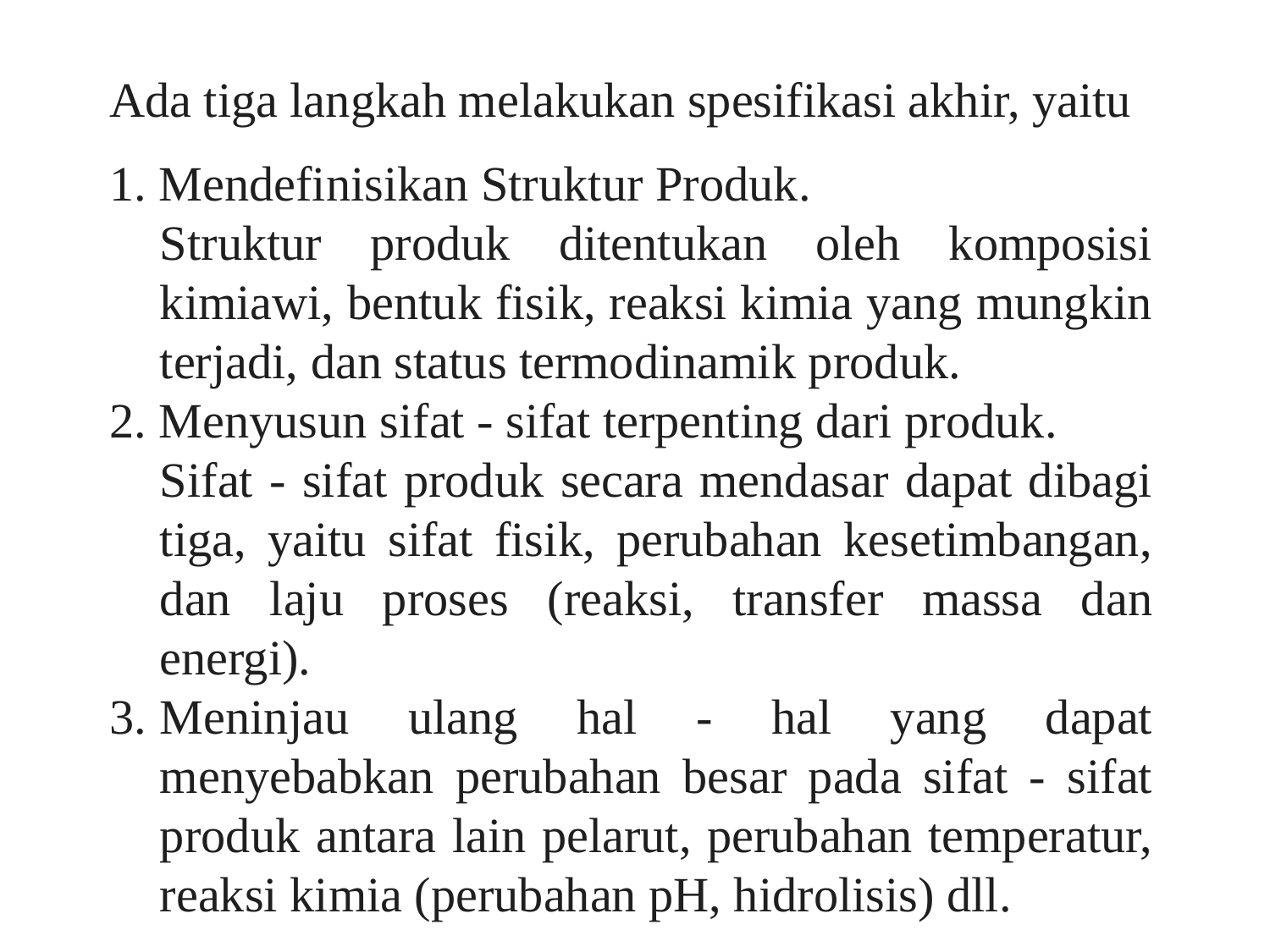

Ada tiga langkah melakukan spesifikasi akhir, yaitu
1. Mendefinisikan Struktur Produk.
	Struktur produk ditentukan oleh komposisi kimiawi, bentuk fisik, reaksi kimia yang mungkin terjadi, dan status termodinamik produk.
2. Menyusun sifat - sifat terpenting dari produk.
	Sifat - sifat produk secara mendasar dapat dibagi tiga, yaitu sifat fisik, perubahan kesetimbangan, dan laju proses (reaksi, transfer massa dan energi).
3.	Meninjau ulang hal - hal yang dapat menyebabkan perubahan besar pada sifat - sifat produk antara lain pelarut, perubahan temperatur, reaksi kimia (perubahan pH, hidrolisis) dll.